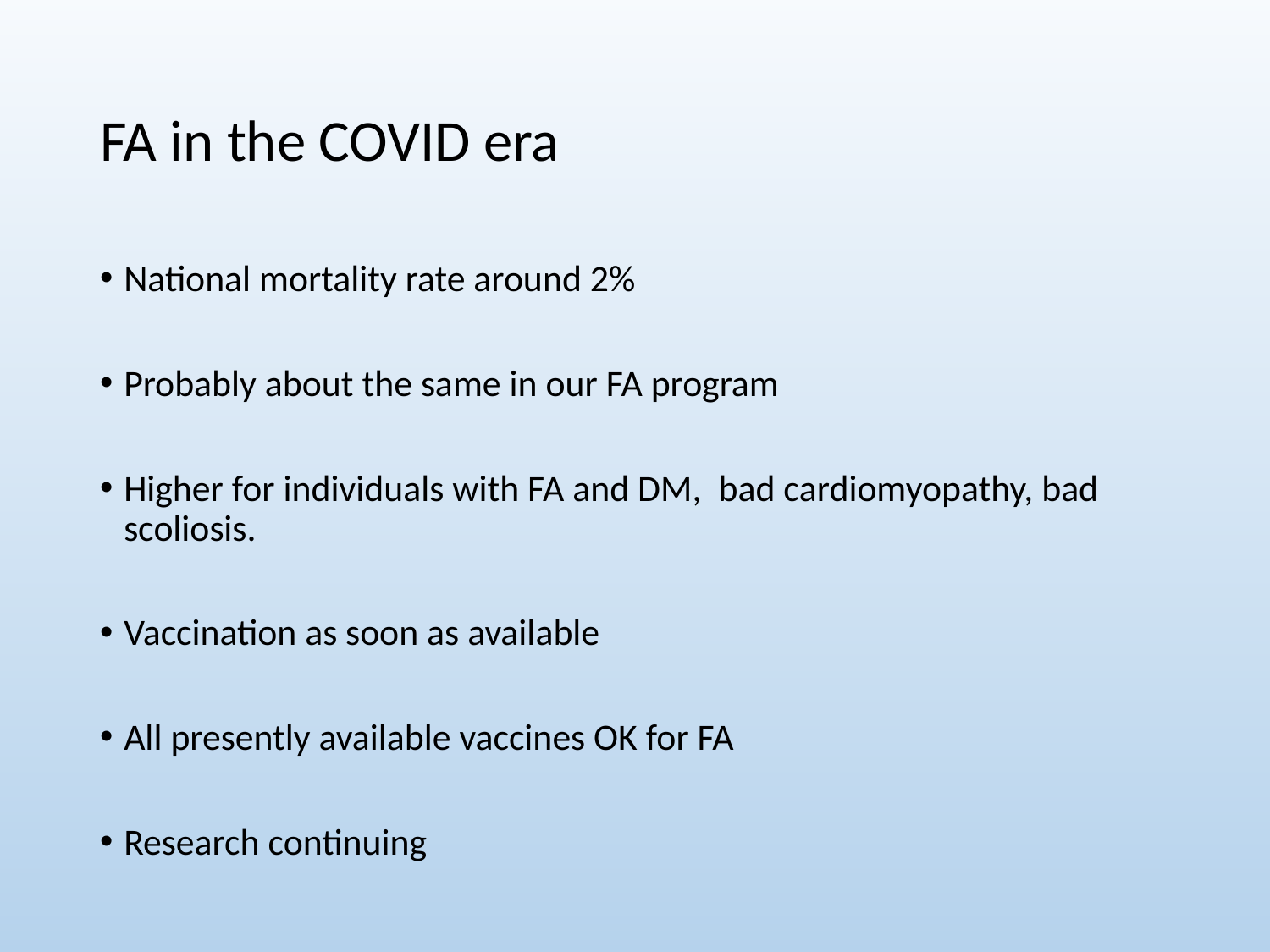

# FA in the COVID era
National mortality rate around 2%

Probably about the same in our FA program

Higher for individuals with FA and DM,  bad cardiomyopathy, bad scoliosis.

Vaccination as soon as available

All presently available vaccines OK for FA

Research continuing